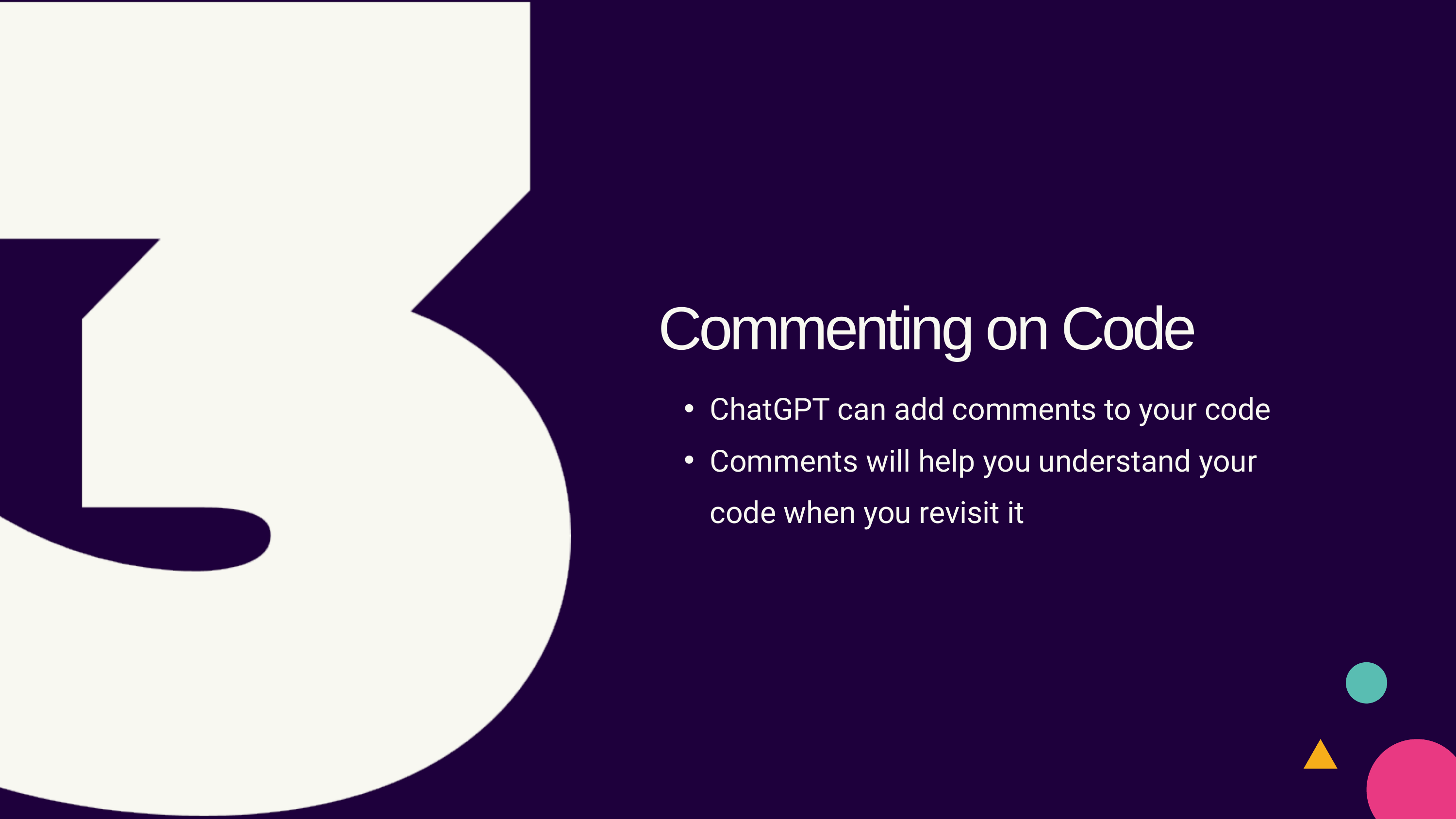

Commenting on Code
ChatGPT can add comments to your code
Comments will help you understand your code when you revisit it